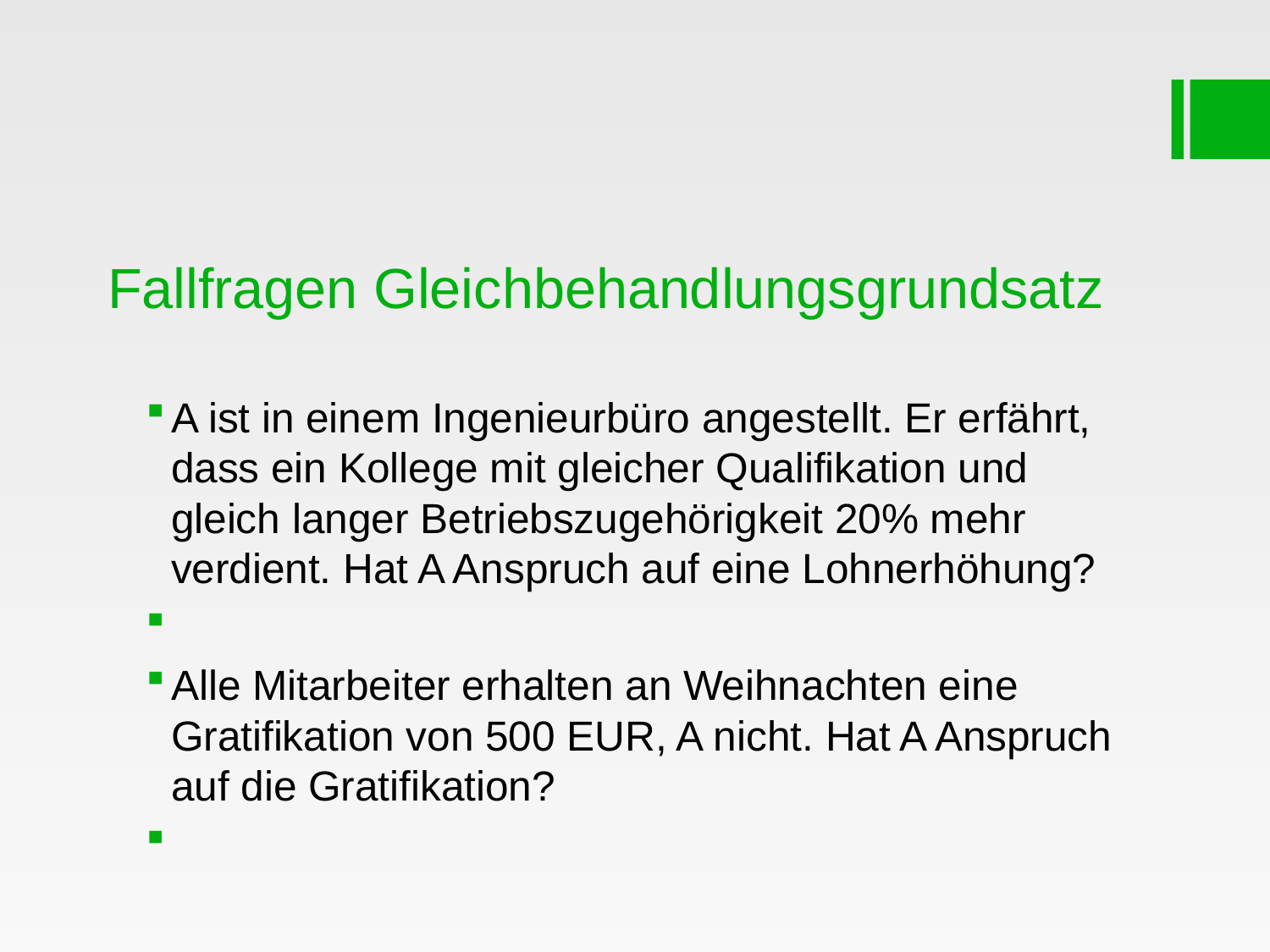

# Fallfragen Gleichbehandlungsgrundsatz
A ist in einem Ingenieurbüro angestellt. Er erfährt, dass ein Kollege mit gleicher Qualifikation und gleich langer Betriebszugehörigkeit 20% mehr verdient. Hat A Anspruch auf eine Lohnerhöhung?

Alle Mitarbeiter erhalten an Weihnachten eine Gratifikation von 500 EUR, A nicht. Hat A Anspruch auf die Gratifikation?